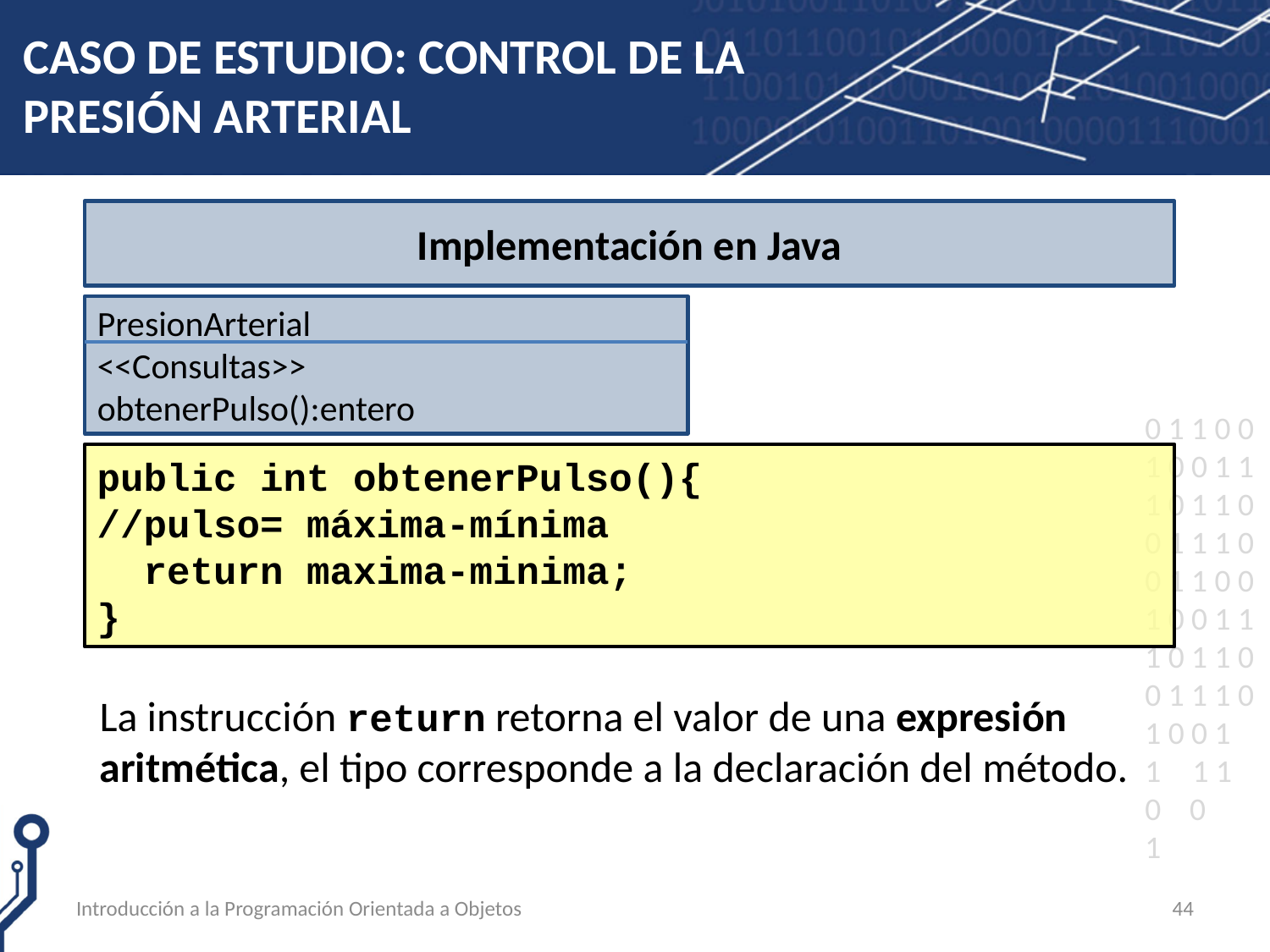

# CASO DE ESTUDIO: CONTROL DE LA PRESIÓN ARTERIAL
Implementación en Java
PresionArterial
<<Consultas>>
obtenerPulso():entero
public int obtenerPulso(){
//pulso= máxima-mínima
  return maxima-minima;
}
La instrucción return retorna el valor de una expresión aritmética, el tipo corresponde a la declaración del método.
Introducción a la Programación Orientada a Objetos
44